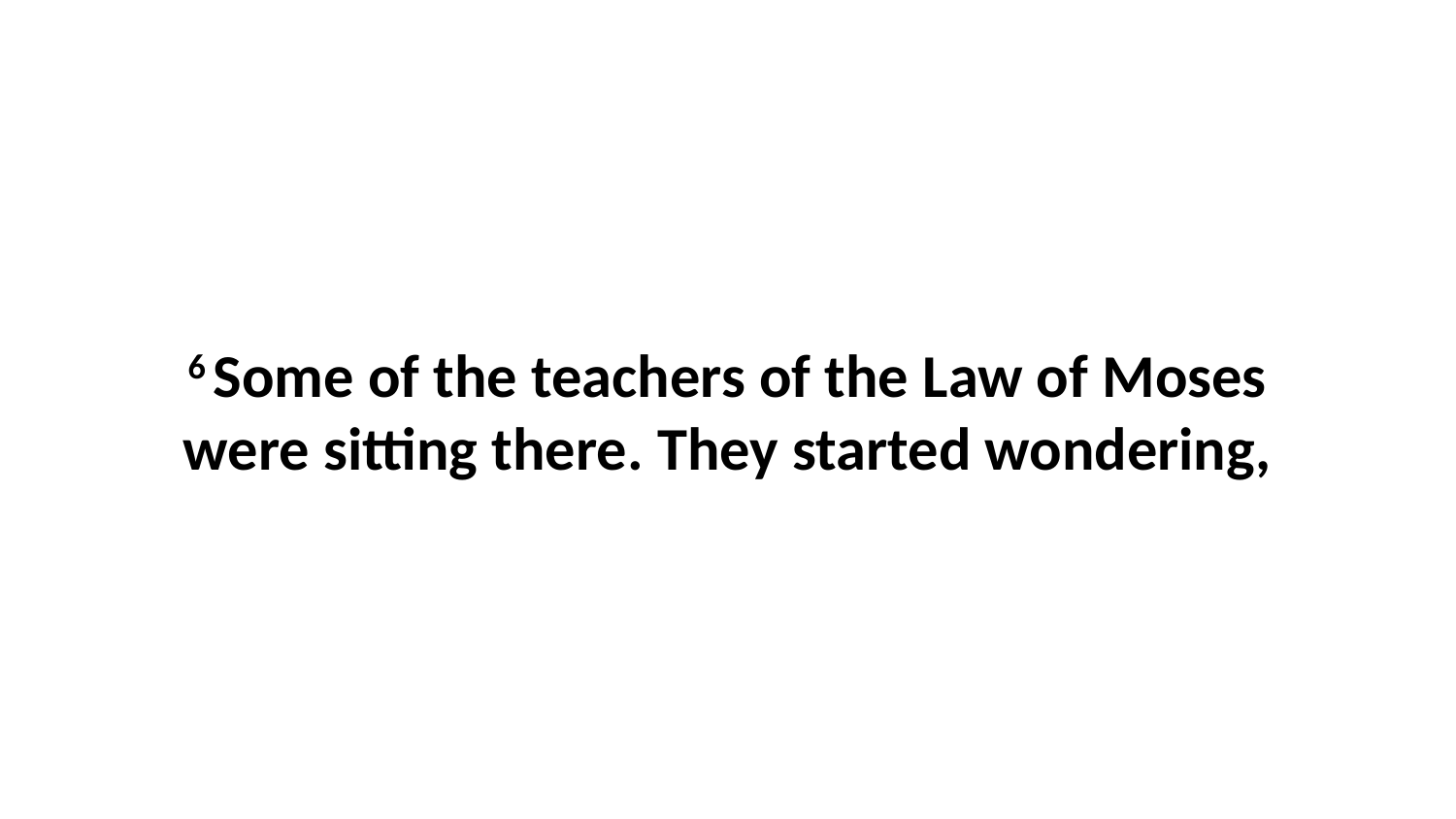

6 Some of the teachers of the Law of Moses were sitting there. They started wondering,